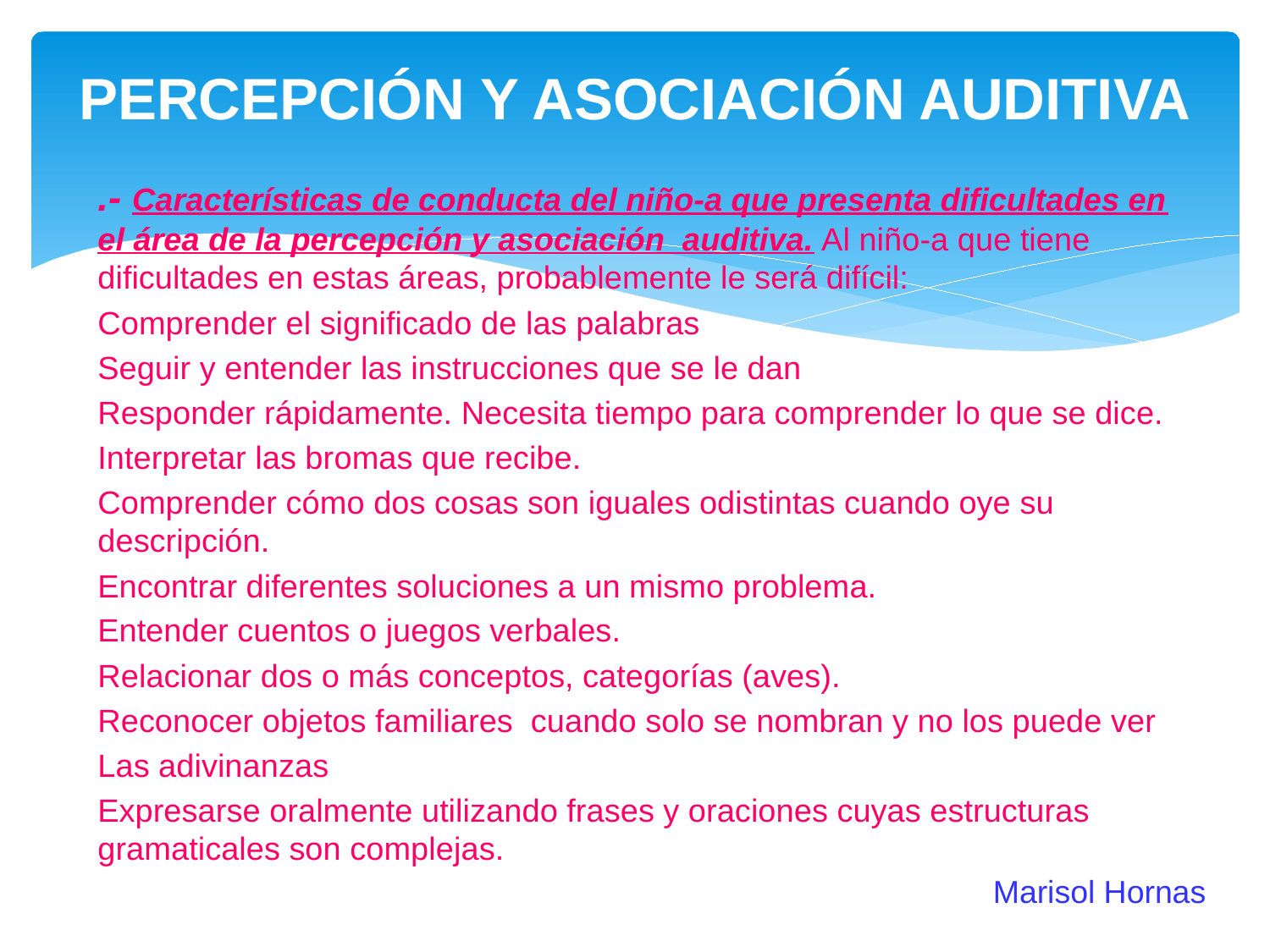

# PERCEPCIÓN Y ASOCIACIÓN AUDITIVA
.- Características de conducta del niño-a que presenta dificultades en el área de la percepción y asociación  auditiva. Al niño-a que tiene dificultades en estas áreas, probablemente le será difícil:
Comprender el significado de las palabras
Seguir y entender las instrucciones que se le dan
Responder rápidamente. Necesita tiempo para comprender lo que se dice.
Interpretar las bromas que recibe.
Comprender cómo dos cosas son iguales odistintas cuando oye su descripción.
Encontrar diferentes soluciones a un mismo problema.
Entender cuentos o juegos verbales.
Relacionar dos o más conceptos, categorías (aves).
Reconocer objetos familiares  cuando solo se nombran y no los puede ver
Las adivinanzas
Expresarse oralmente utilizando frases y oraciones cuyas estructuras gramaticales son complejas.

Marisol Hornas